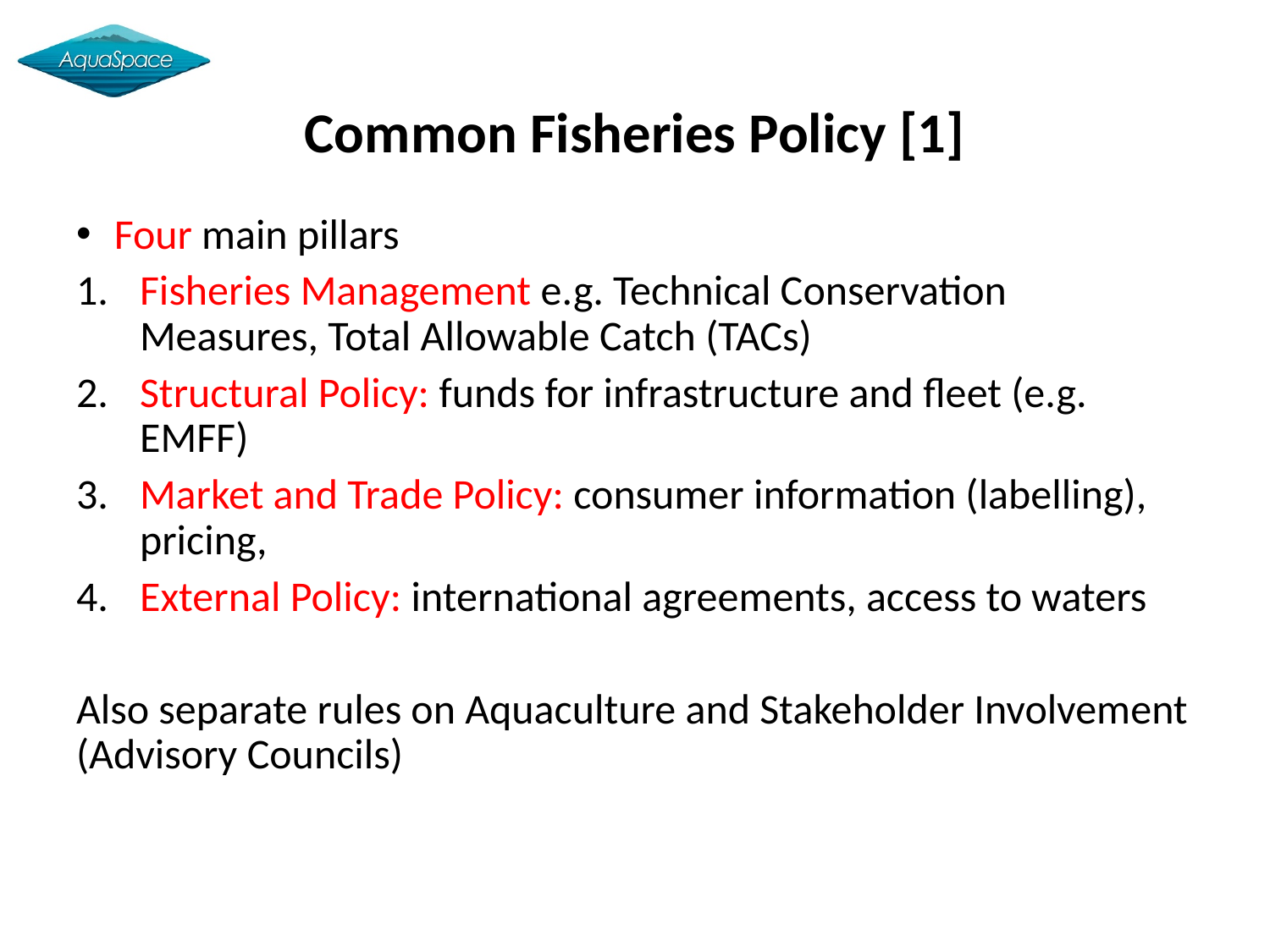

Common Fisheries Policy [1]
Four main pillars
Fisheries Management e.g. Technical Conservation Measures, Total Allowable Catch (TACs)
Structural Policy: funds for infrastructure and fleet (e.g. EMFF)
Market and Trade Policy: consumer information (labelling), pricing,
External Policy: international agreements, access to waters

Also separate rules on Aquaculture and Stakeholder Involvement (Advisory Councils)